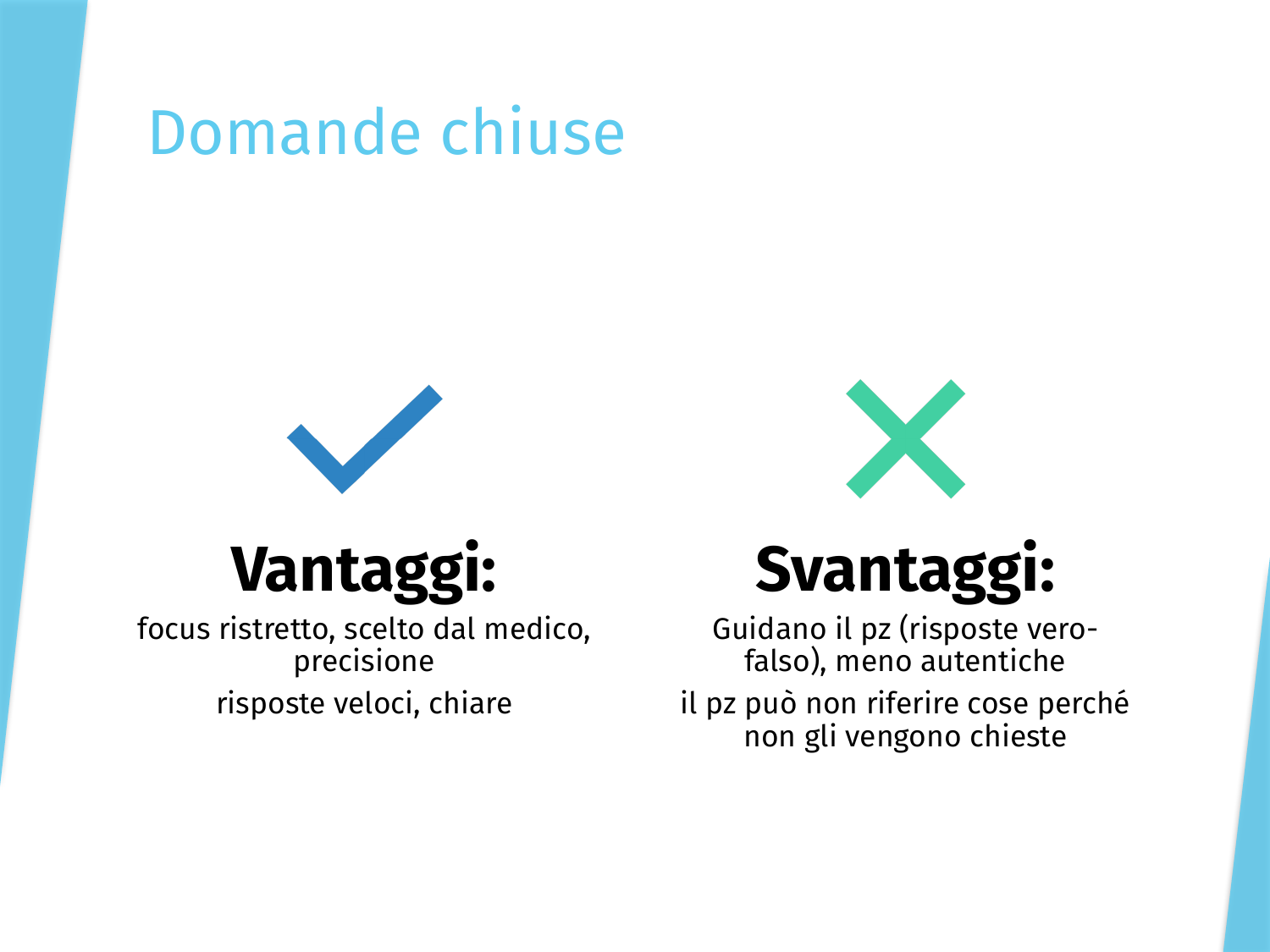

# Domande chiuse
Vantaggi:
focus ristretto, scelto dal medico, precisione
risposte veloci, chiare
Svantaggi:
Guidano il pz (risposte vero-falso), meno autentiche
il pz può non riferire cose perché non gli vengono chieste